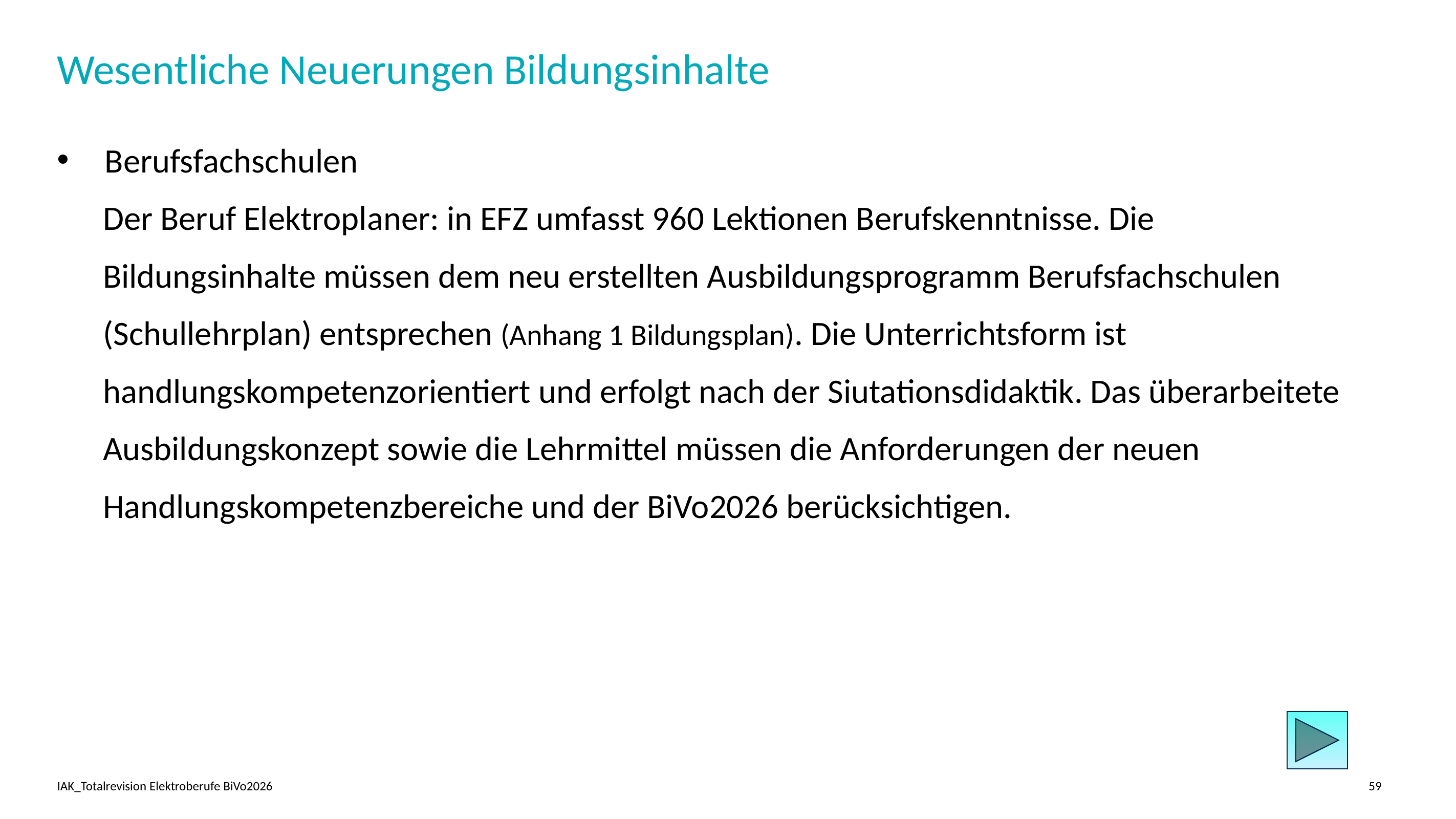

# Wesentliche Neuerungen Bildungsinhalte

Berufsfachschulen
      Der Beruf Elektroplaner: in EFZ umfasst 960 Lektionen Berufskenntnisse. Die
      Bildungsinhalte müssen dem neu erstellten Ausbildungsprogramm Berufsfachschulen
      (Schullehrplan) entsprechen (Anhang 1 Bildungsplan). Die Unterrichtsform ist
      handlungskompetenzorientiert und erfolgt nach der Siutationsdidaktik. Das überarbeitete
      Ausbildungskonzept sowie die Lehrmittel müssen die Anforderungen der neuen
      Handlungskompetenzbereiche und der BiVo2026 berücksichtigen.

IAK_Totalrevision Elektroberufe BiVo2026
59